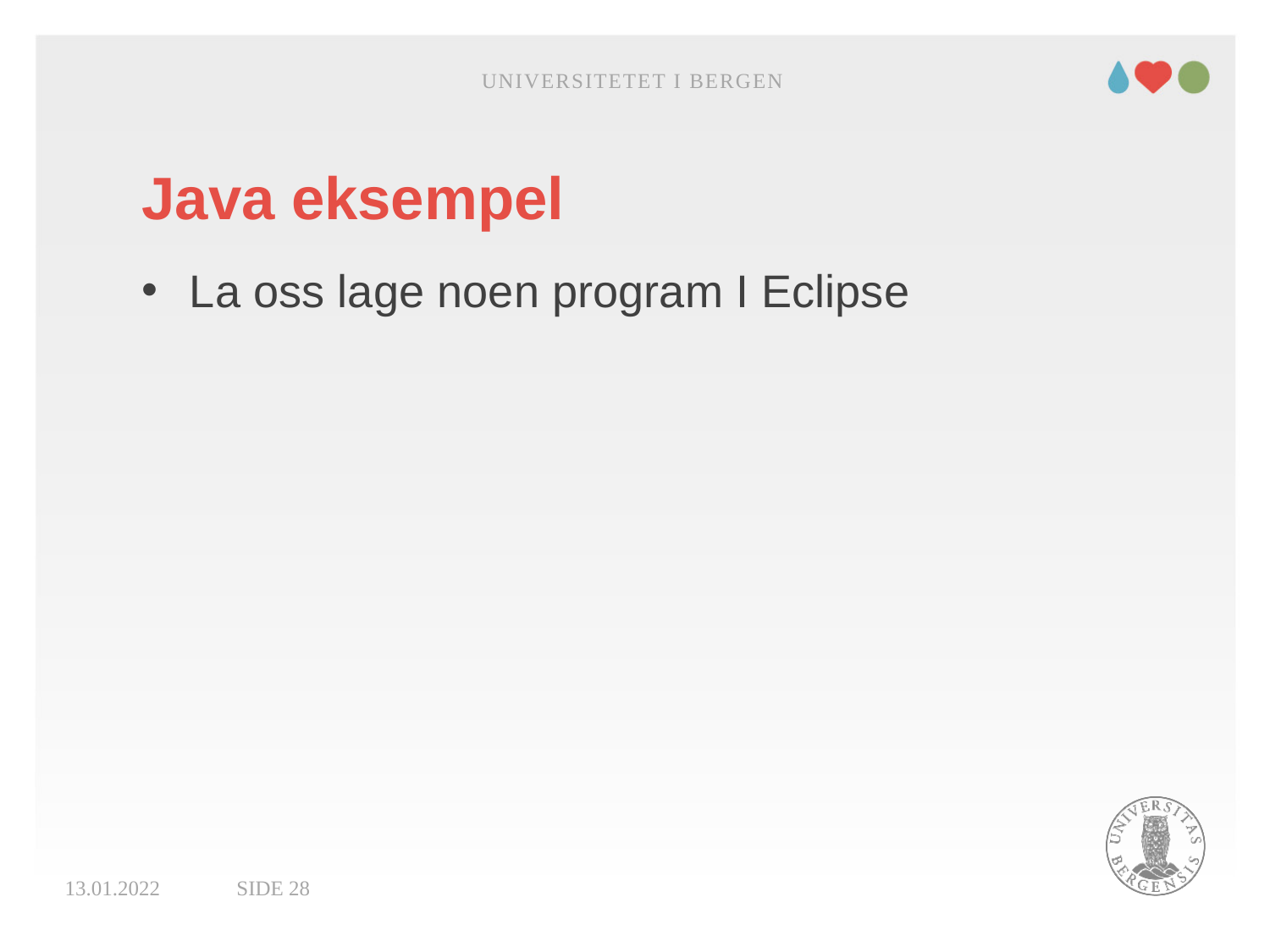

Universitetet i Bergen
# Java eksempel
La oss lage noen program I Eclipse
13.01.2022
Side 28